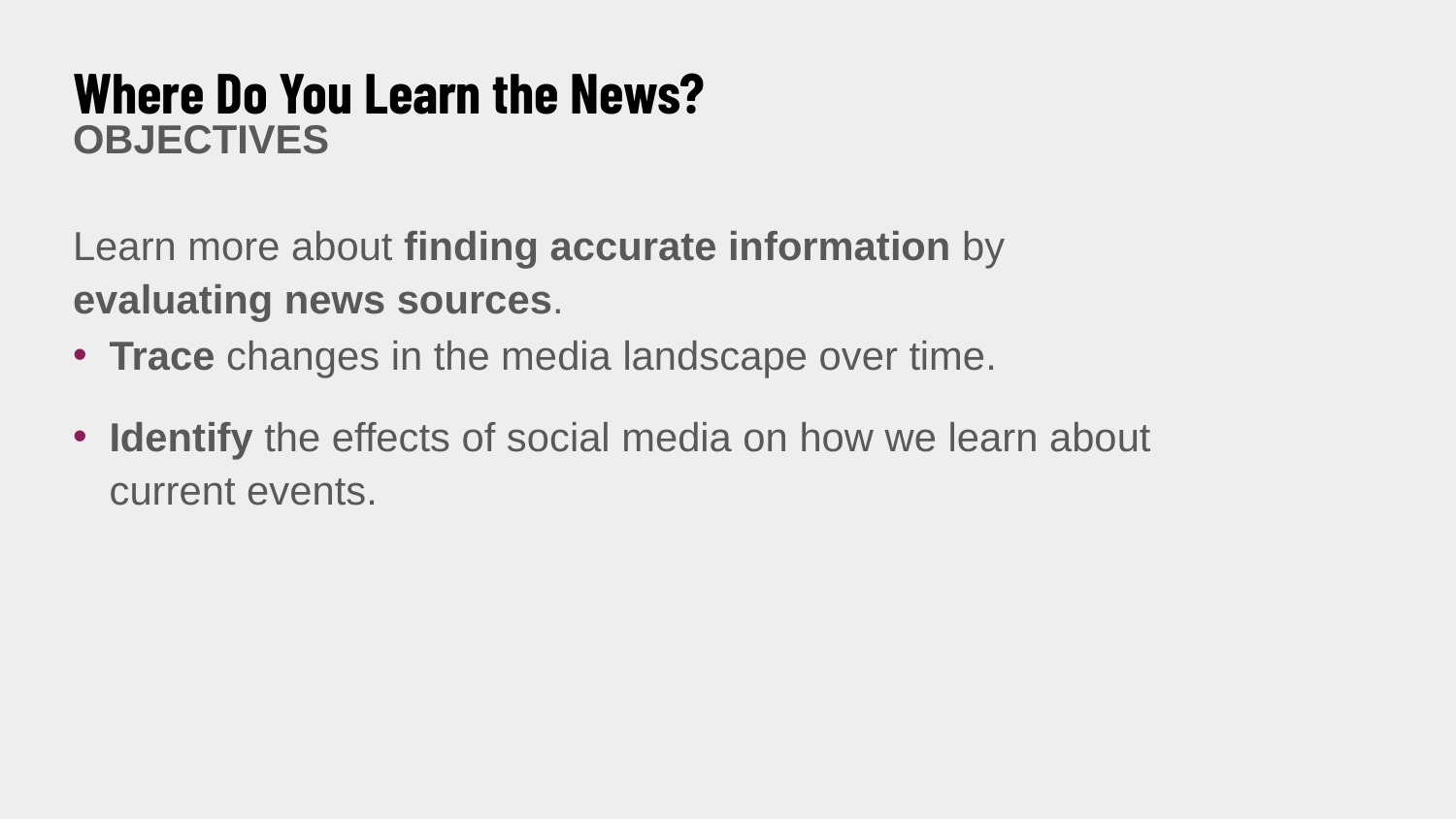

# Where Do You Learn the News?
OBJECTIVES
Learn more about finding accurate information by evaluating news sources.
Trace changes in the media landscape over time.
Identify the effects of social media on how we learn about current events.